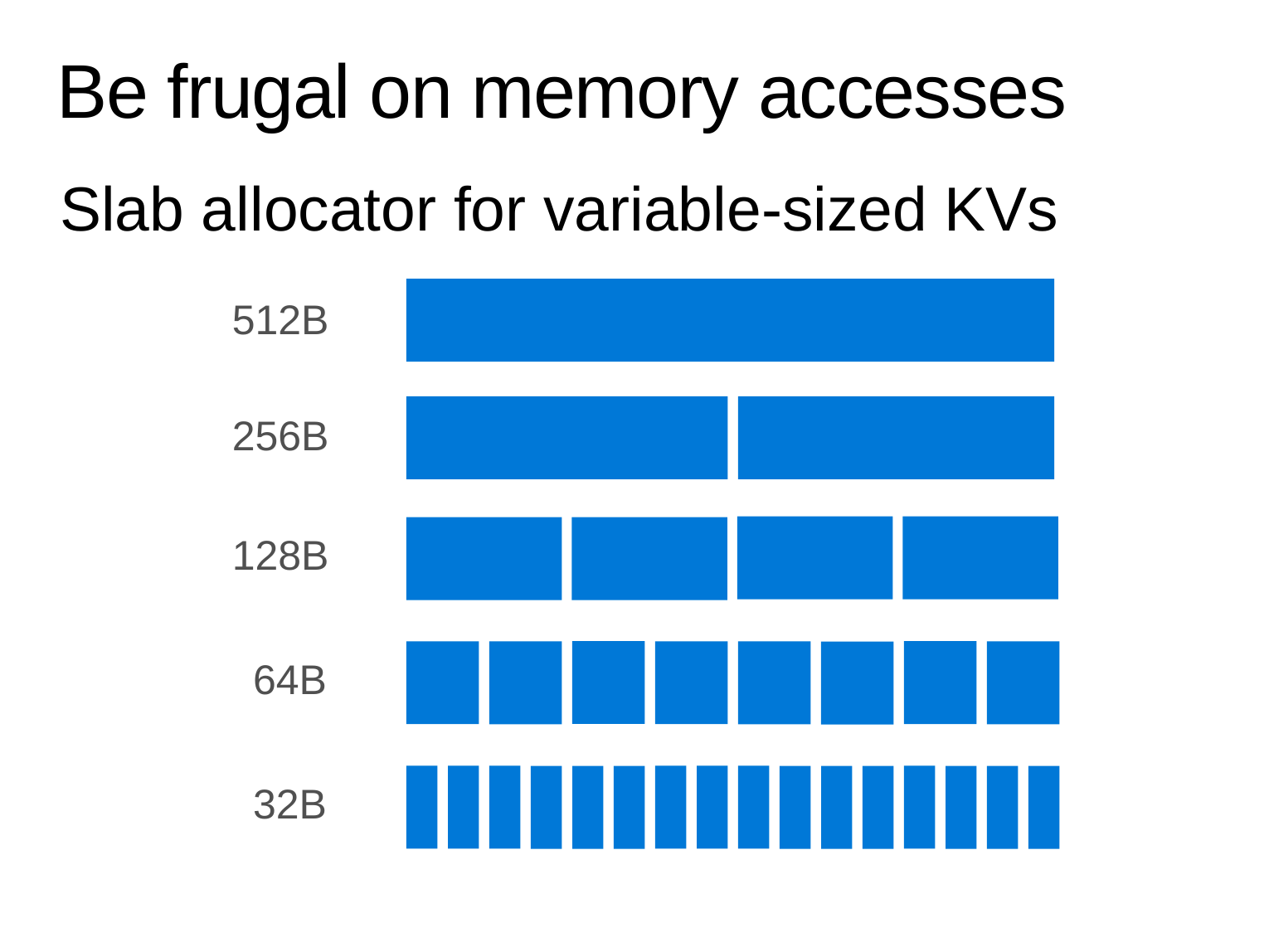

# Be frugal on memory accesses
Slab allocator for variable-sized KVs
512B

256B

128B

64B

32B